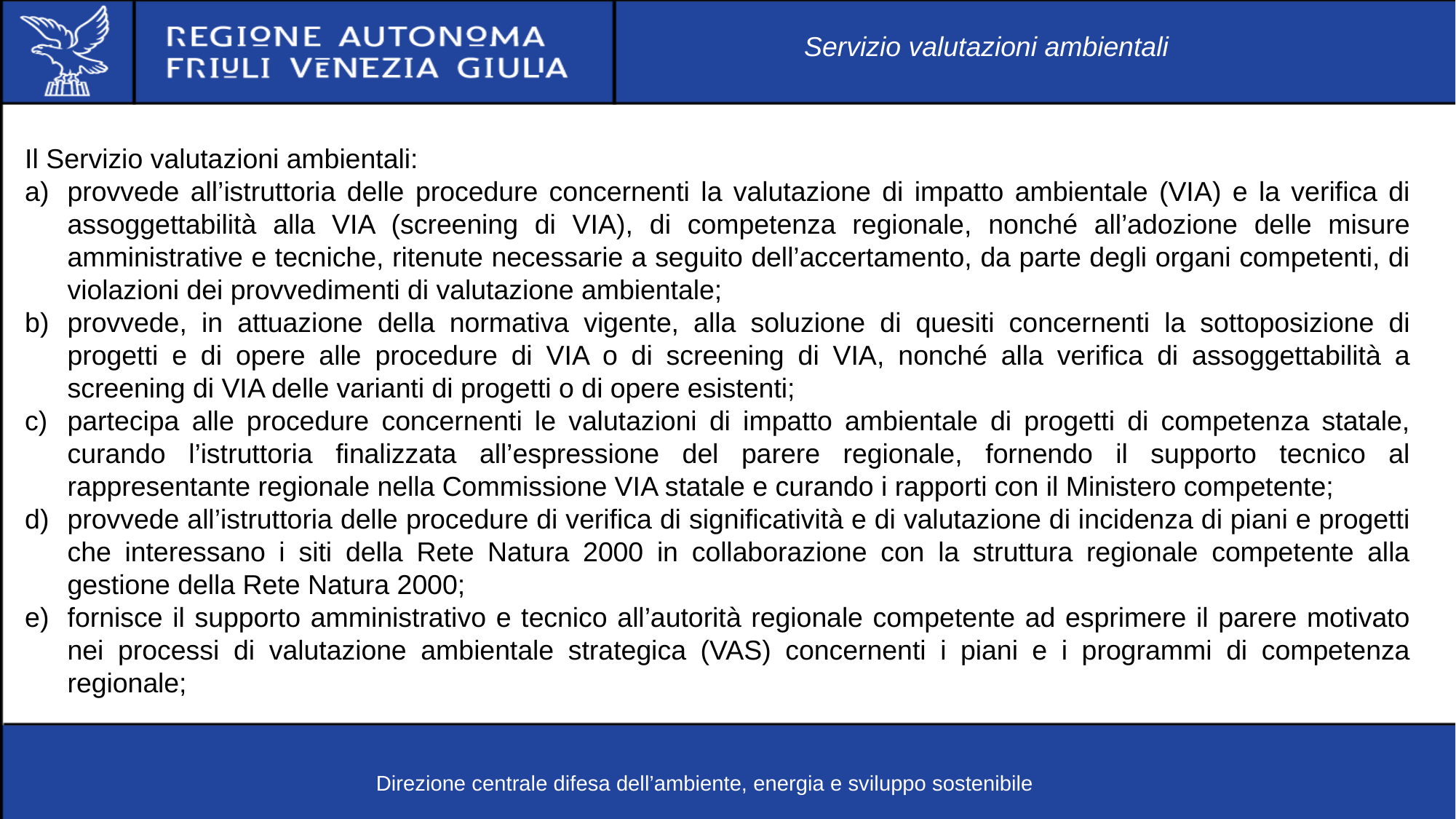

Servizio valutazioni ambientali
Il Servizio valutazioni ambientali:
provvede all’istruttoria delle procedure concernenti la valutazione di impatto ambientale (VIA) e la verifica di assoggettabilità alla VIA (screening di VIA), di competenza regionale, nonché all’adozione delle misure amministrative e tecniche, ritenute necessarie a seguito dell’accertamento, da parte degli organi competenti, di violazioni dei provvedimenti di valutazione ambientale;
provvede, in attuazione della normativa vigente, alla soluzione di quesiti concernenti la sottoposizione di progetti e di opere alle procedure di VIA o di screening di VIA, nonché alla verifica di assoggettabilità a screening di VIA delle varianti di progetti o di opere esistenti;
partecipa alle procedure concernenti le valutazioni di impatto ambientale di progetti di competenza statale, curando l’istruttoria finalizzata all’espressione del parere regionale, fornendo il supporto tecnico al rappresentante regionale nella Commissione VIA statale e curando i rapporti con il Ministero competente;
provvede all’istruttoria delle procedure di verifica di significatività e di valutazione di incidenza di piani e progetti che interessano i siti della Rete Natura 2000 in collaborazione con la struttura regionale competente alla gestione della Rete Natura 2000;
fornisce il supporto amministrativo e tecnico all’autorità regionale competente ad esprimere il parere motivato nei processi di valutazione ambientale strategica (VAS) concernenti i piani e i programmi di competenza regionale;
Direzione centrale difesa dell’ambiente, energia e sviluppo sostenibile